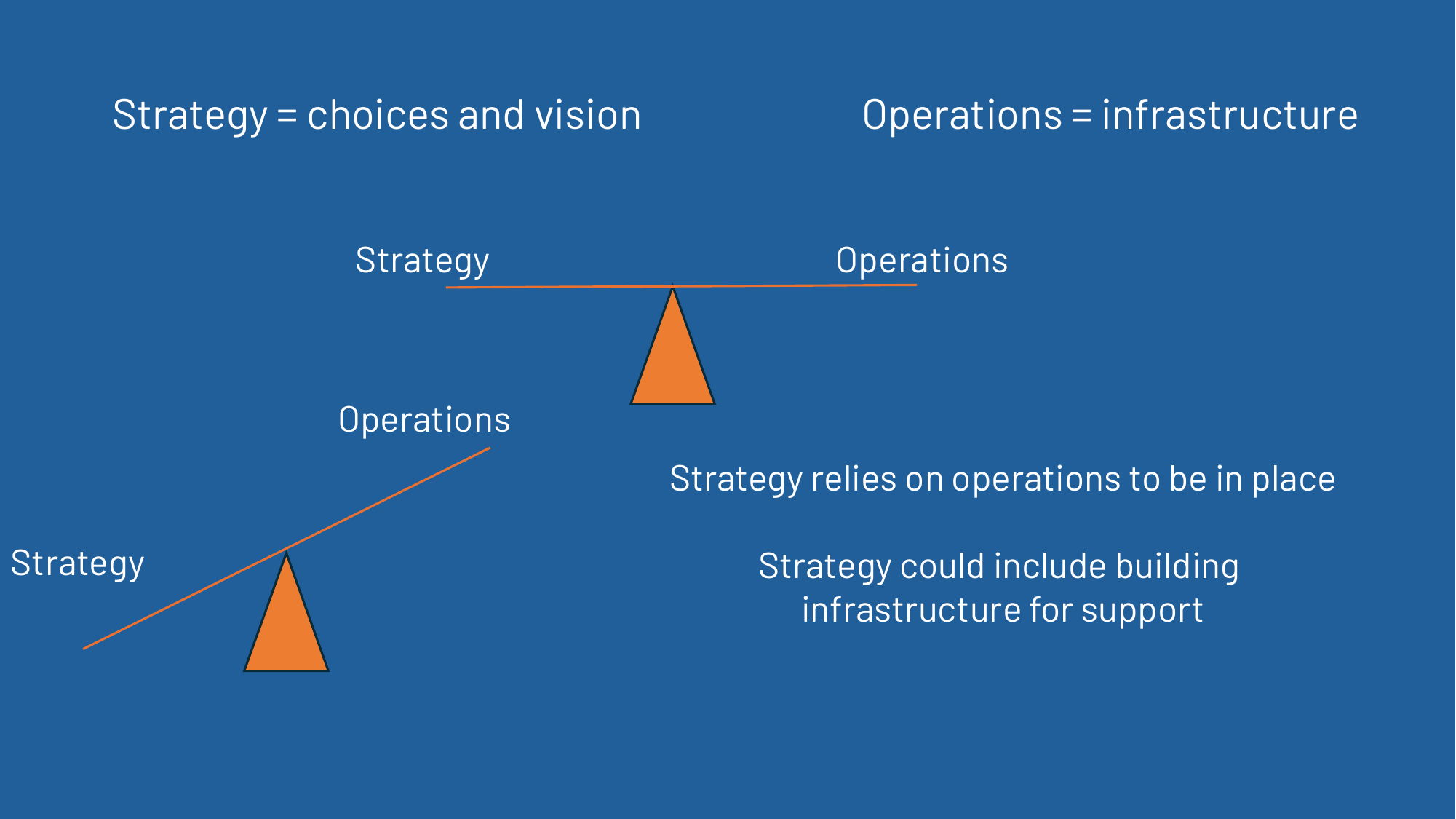

Strategy = choices and vision
Operations = infrastructure
Strategy
Operations

Operations
Strategy relies on operations to be in place

Strategy could include building
infrastructure for support

Strategy